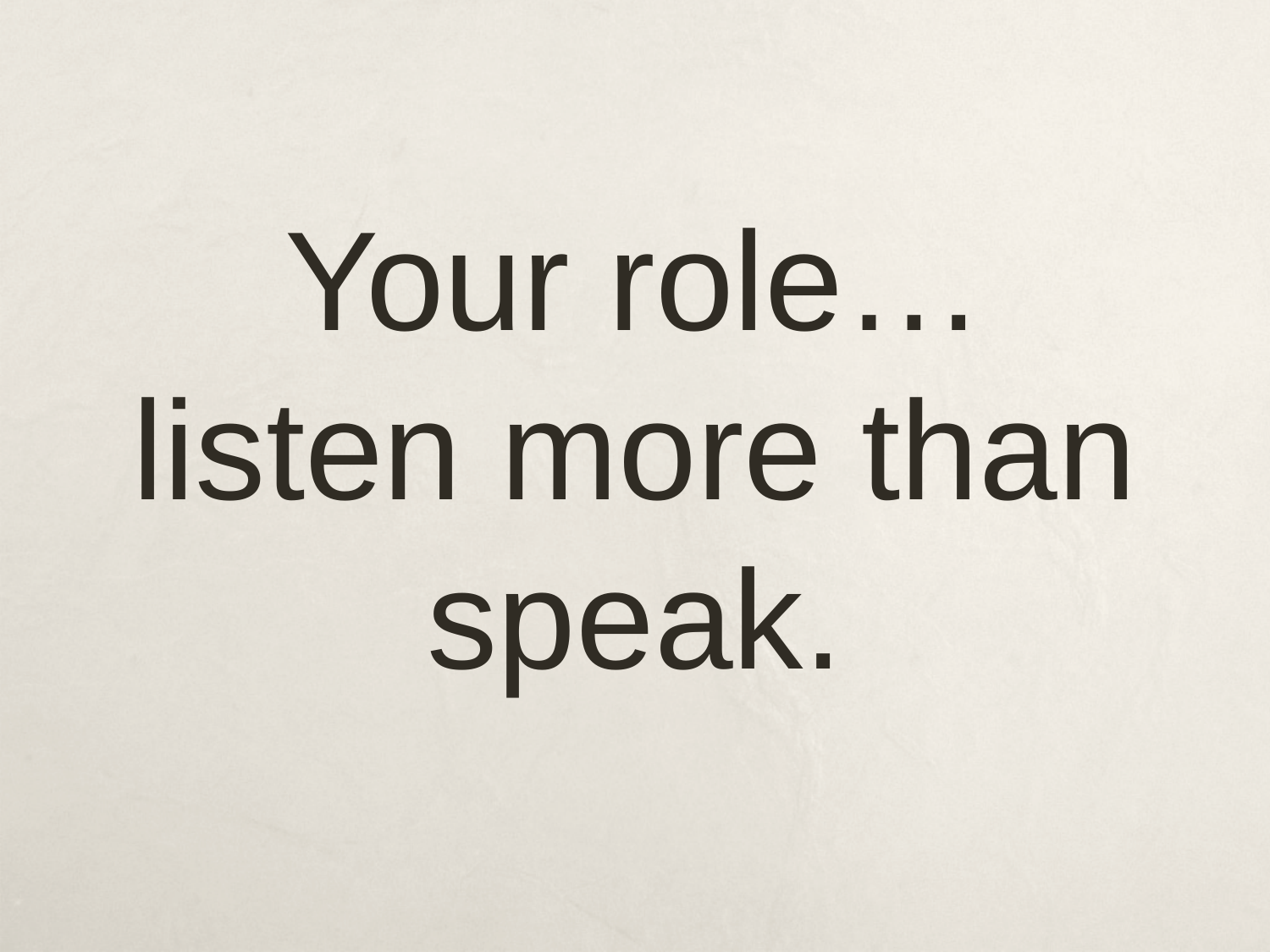

# Your role… listen more than speak.